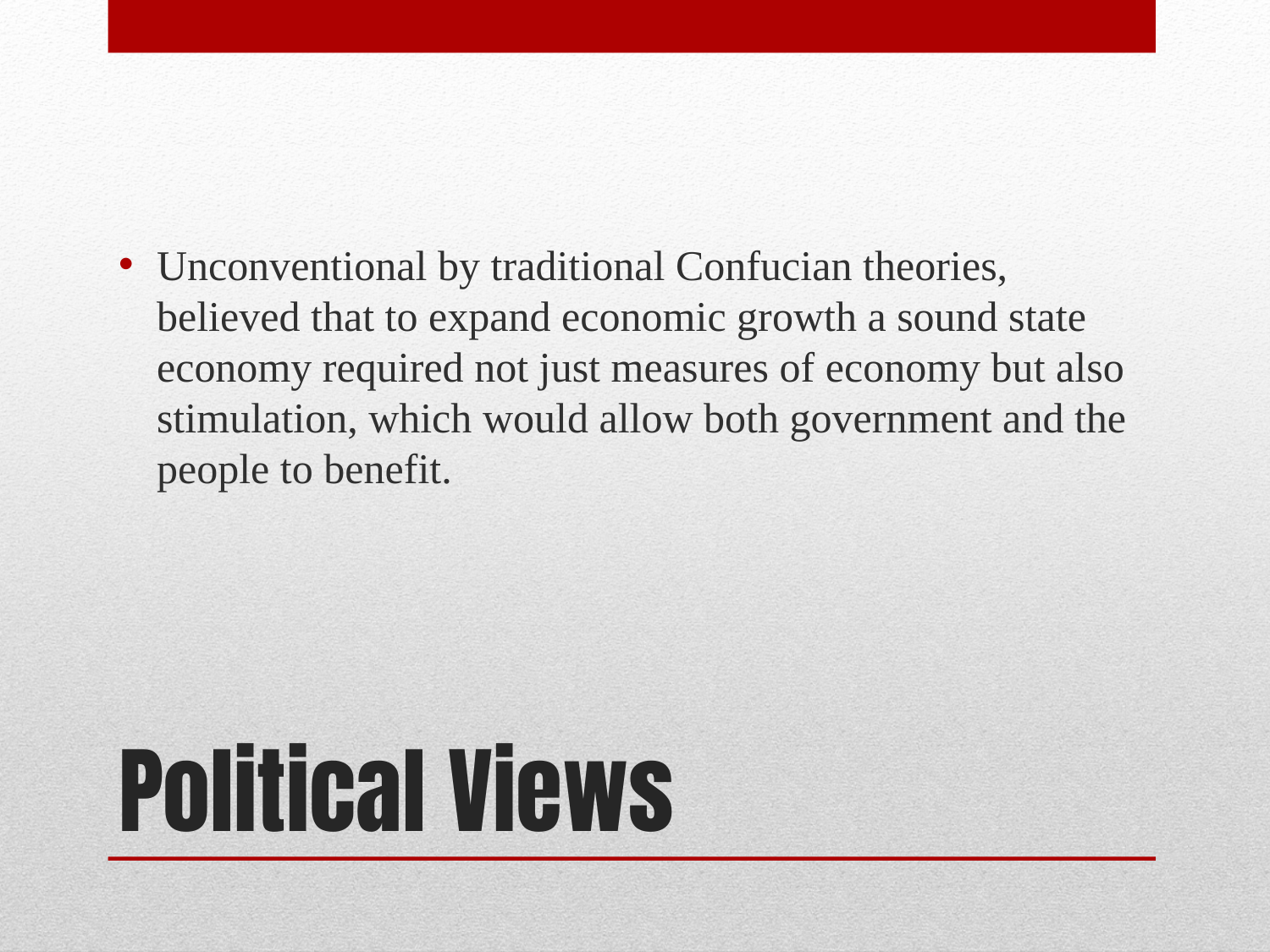

Unconventional by traditional Confucian theories, believed that to expand economic growth a sound state economy required not just measures of economy but also stimulation, which would allow both government and the people to benefit.
# Political Views